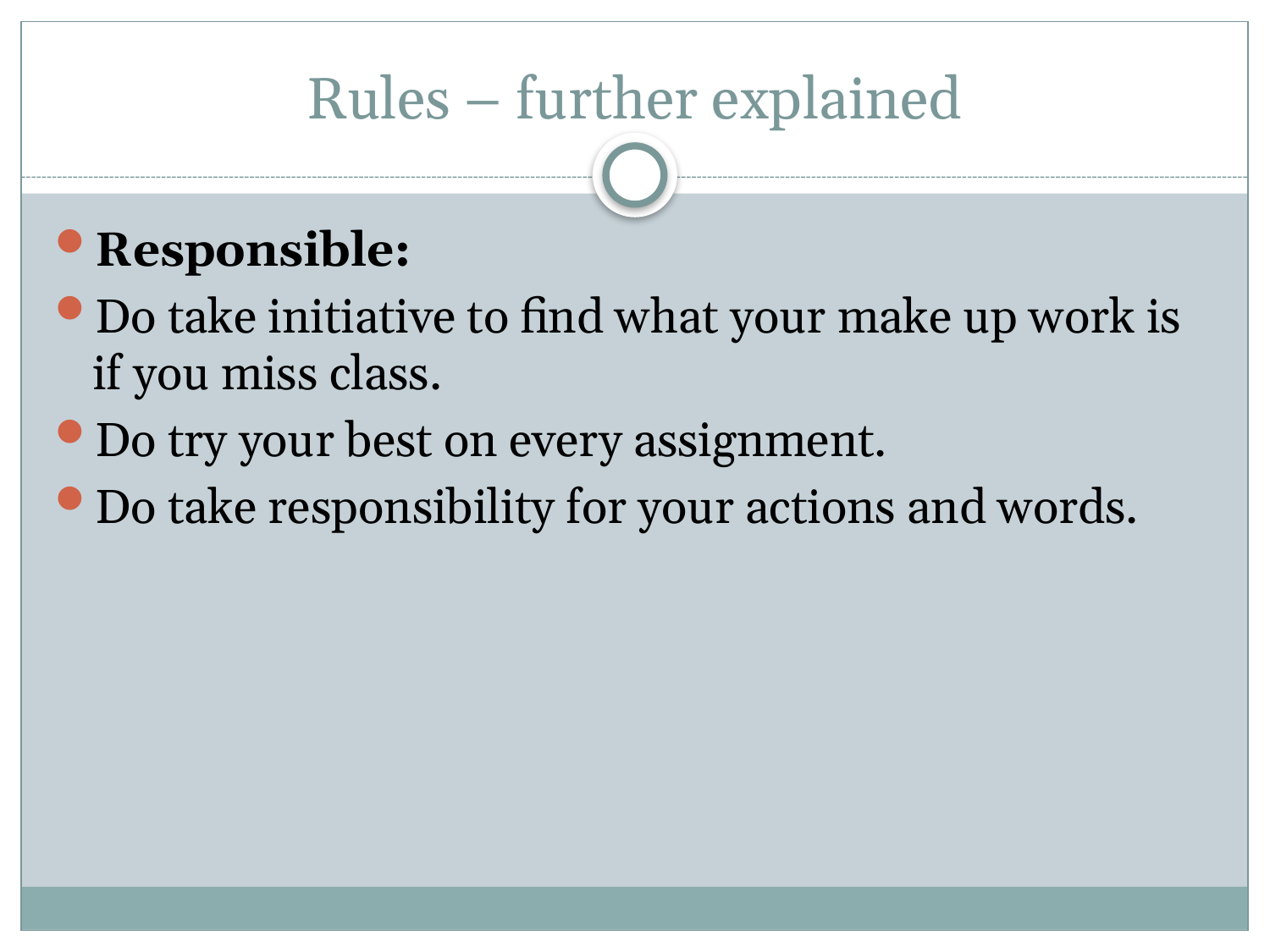

# Rules – further explained
Responsible:
Do take initiative to find what your make up work is if you miss class.
Do try your best on every assignment.
Do take responsibility for your actions and words.